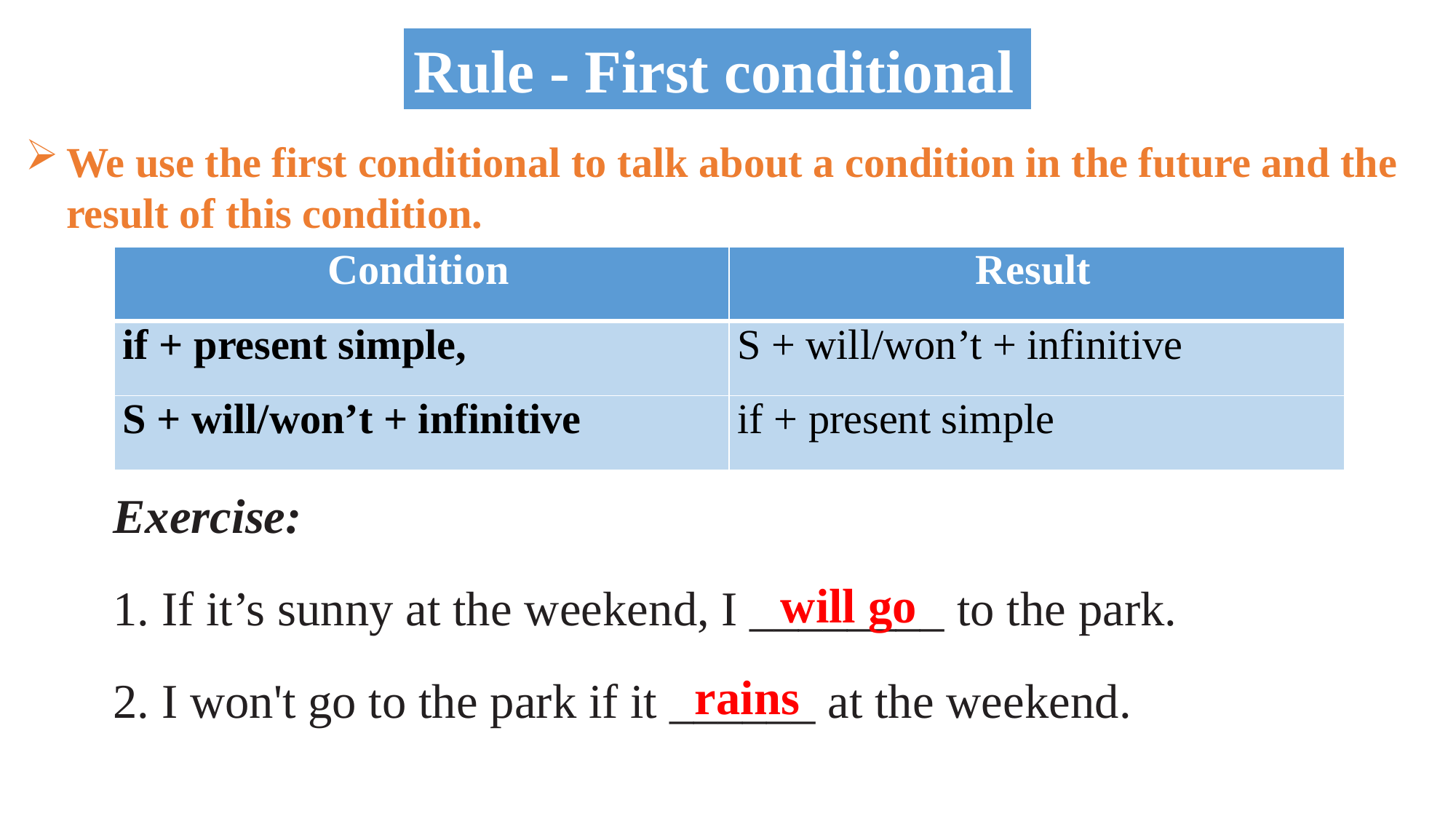

Rule - First conditional

We use the first conditional to talk about a condition in the future and the result of this condition.
| Condition | Result |
| --- | --- |
| if + present simple, | S + will/won’t + infinitive |
| S + will/won’t + infinitive | if + present simple |
Exercise:
1. If it’s sunny at the weekend, I ________ to the park.
2. I won't go to the park if it ______ at the weekend.
will go
rains